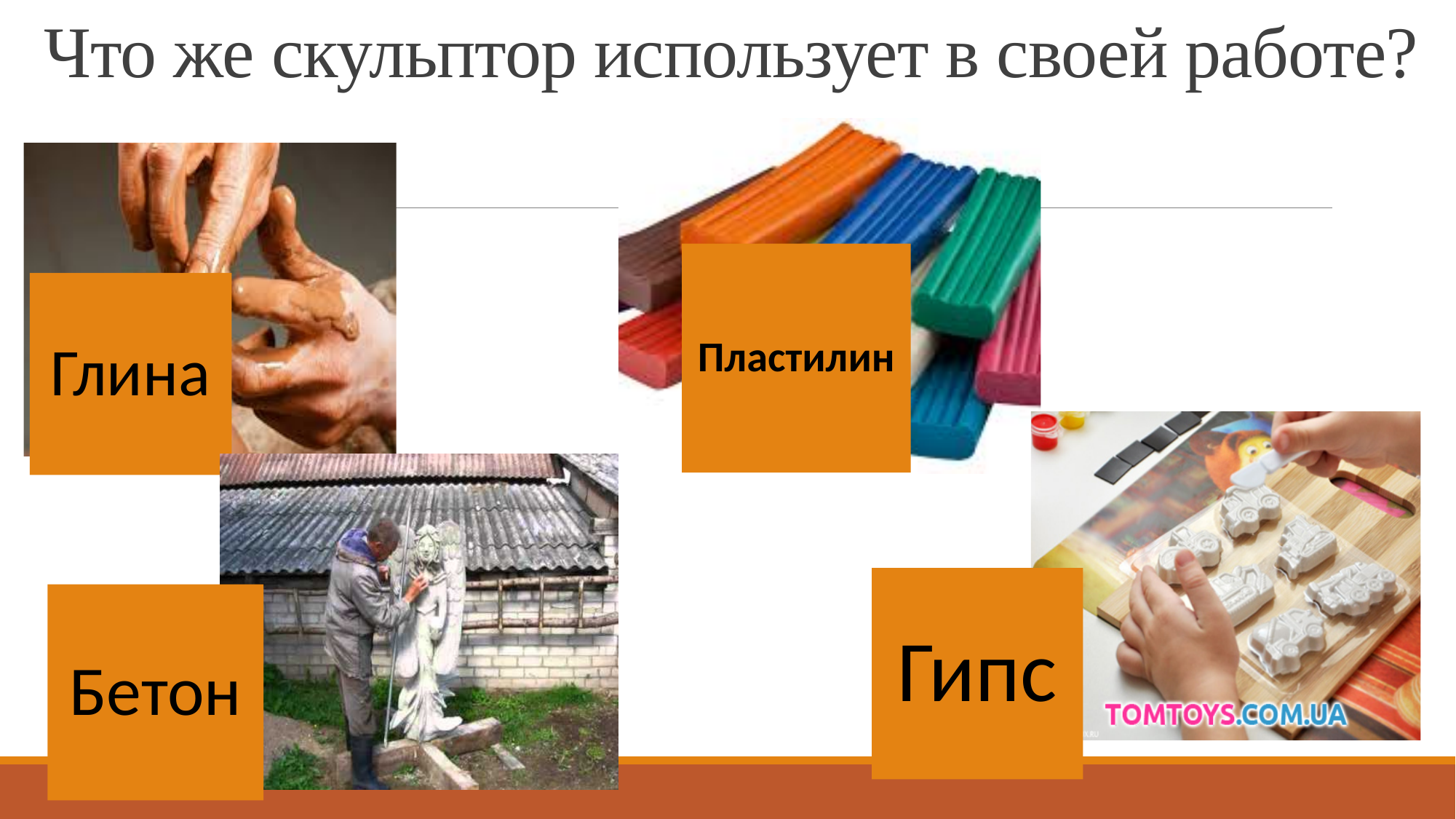

# Что же скульптор использует в своей работе?
Пластилин
Глина
Гипс
Бетон